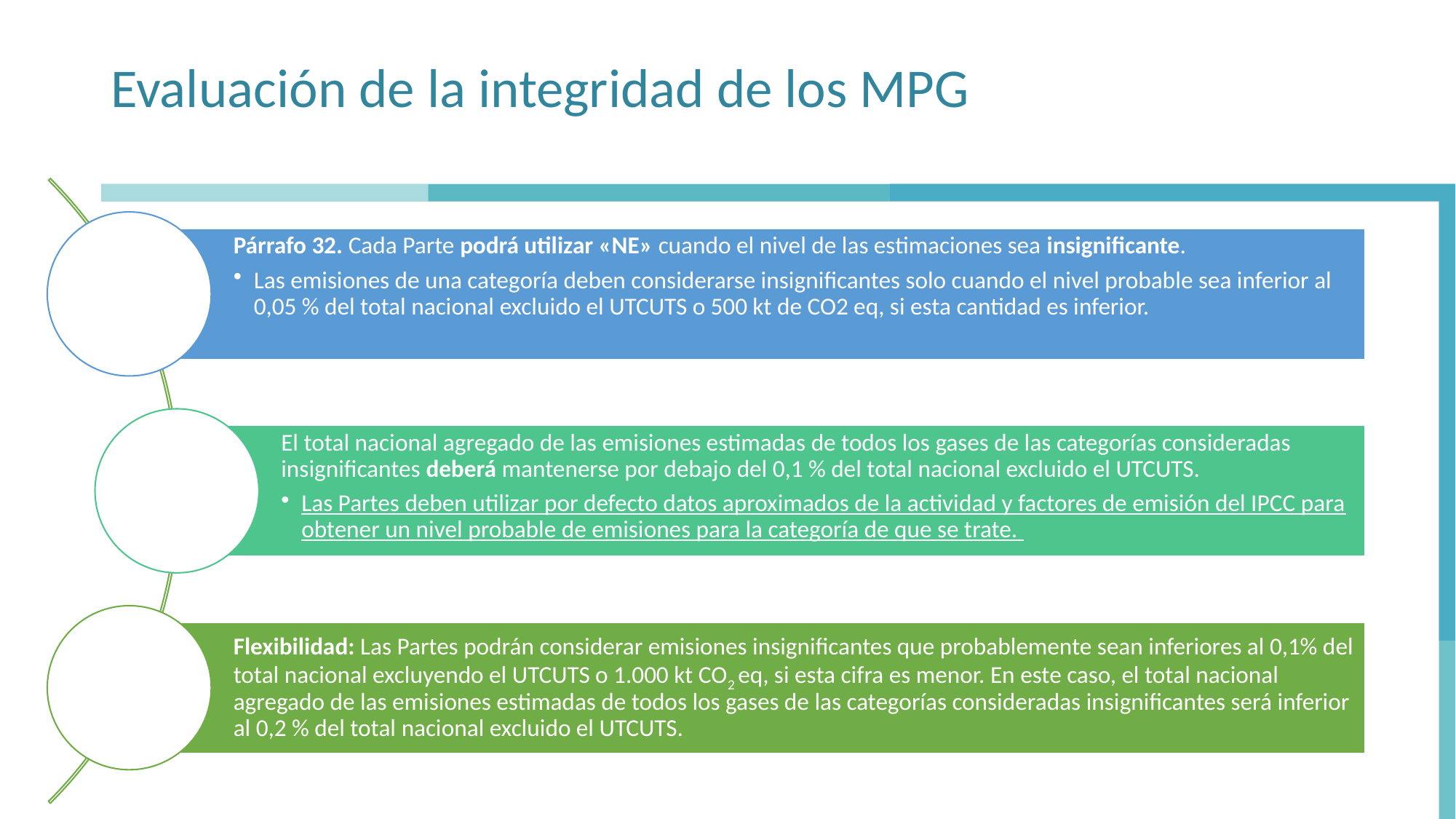

# Evaluación de la integridad de los MPG
Párrafo 32. Cada Parte podrá utilizar «NE» cuando el nivel de las estimaciones sea insignificante.
Las emisiones de una categoría deben considerarse insignificantes solo cuando el nivel probable sea inferior al 0,05 % del total nacional excluido el UTCUTS o 500 kt de CO2 eq, si esta cantidad es inferior.
El total nacional agregado de las emisiones estimadas de todos los gases de las categorías consideradas insignificantes deberá mantenerse por debajo del 0,1 % del total nacional excluido el UTCUTS.
Las Partes deben utilizar por defecto datos aproximados de la actividad y factores de emisión del IPCC para obtener un nivel probable de emisiones para la categoría de que se trate.
Flexibilidad: Las Partes podrán considerar emisiones insignificantes que probablemente sean inferiores al 0,1% del total nacional excluyendo el UTCUTS o 1.000 kt CO2 eq, si esta cifra es menor. En este caso, el total nacional agregado de las emisiones estimadas de todos los gases de las categorías consideradas insignificantes será inferior al 0,2 % del total nacional excluido el UTCUTS.